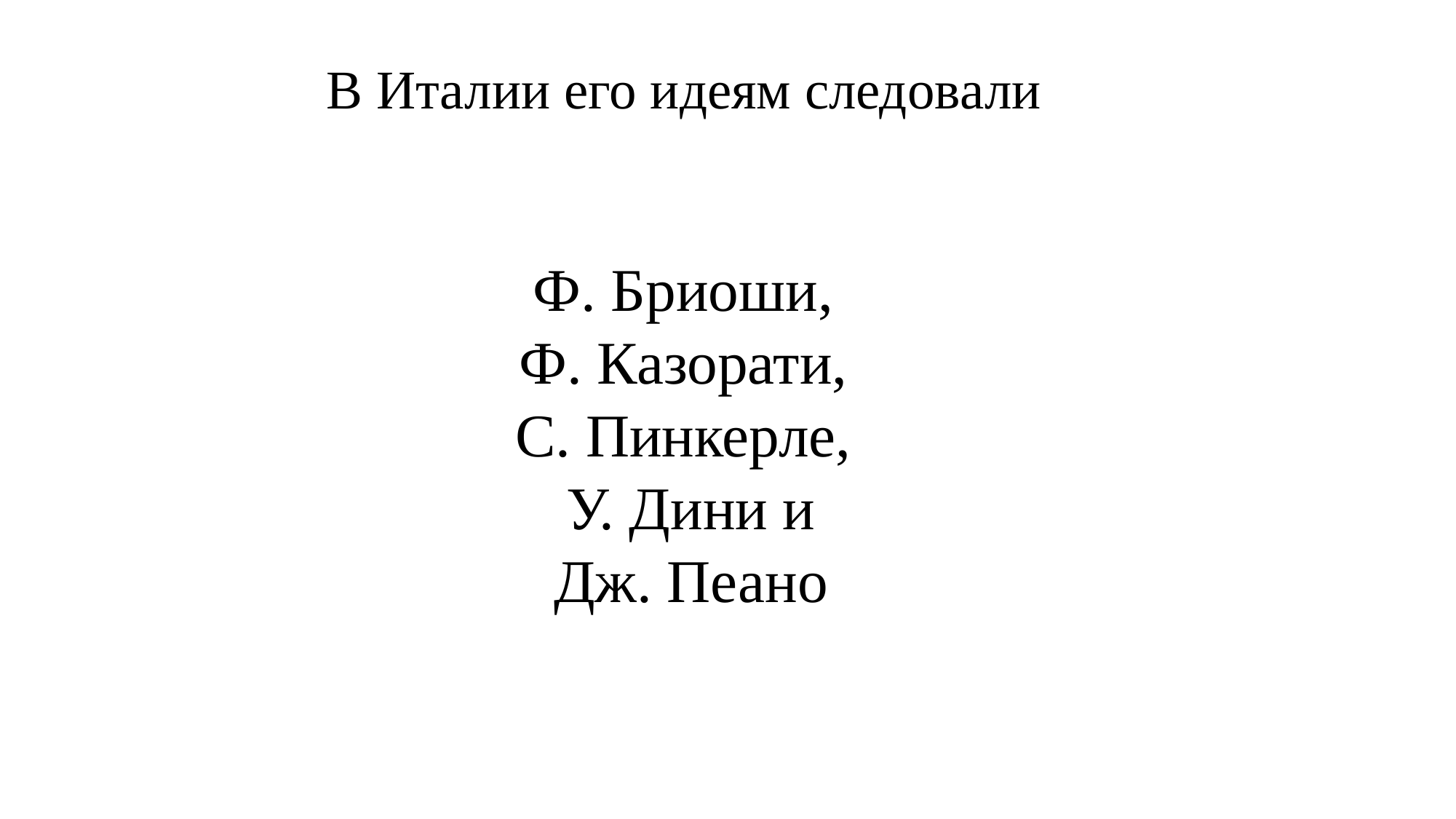

В Италии его идеям следовали

Ф. Бриоши,
Ф. Казорати,
С. Пинкерле,
У. Дини и
 Дж. Пеано